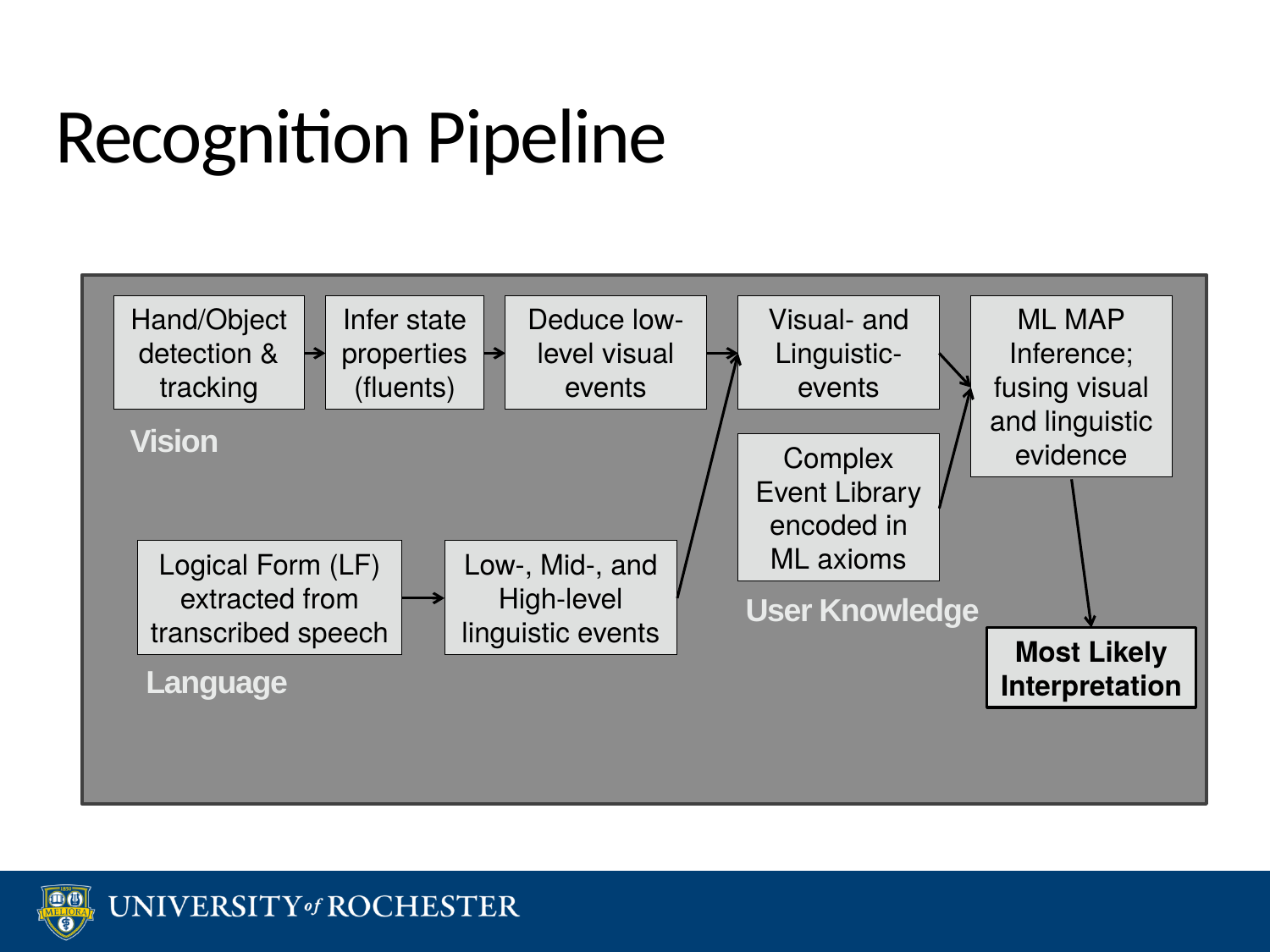

# Recognition Pipeline

Hand/Object detection & tracking
Infer state properties (fluents)
Deduce low-level visual events
Visual- and Linguistic-events
ML MAP Inference; fusing visual and linguistic evidence
Complex Event Library encoded in ML axioms
Logical Form (LF) extracted from transcribed speech
Low-, Mid-, and High-level linguistic events
Most Likely Interpretation
Vision
User Knowledge
Language